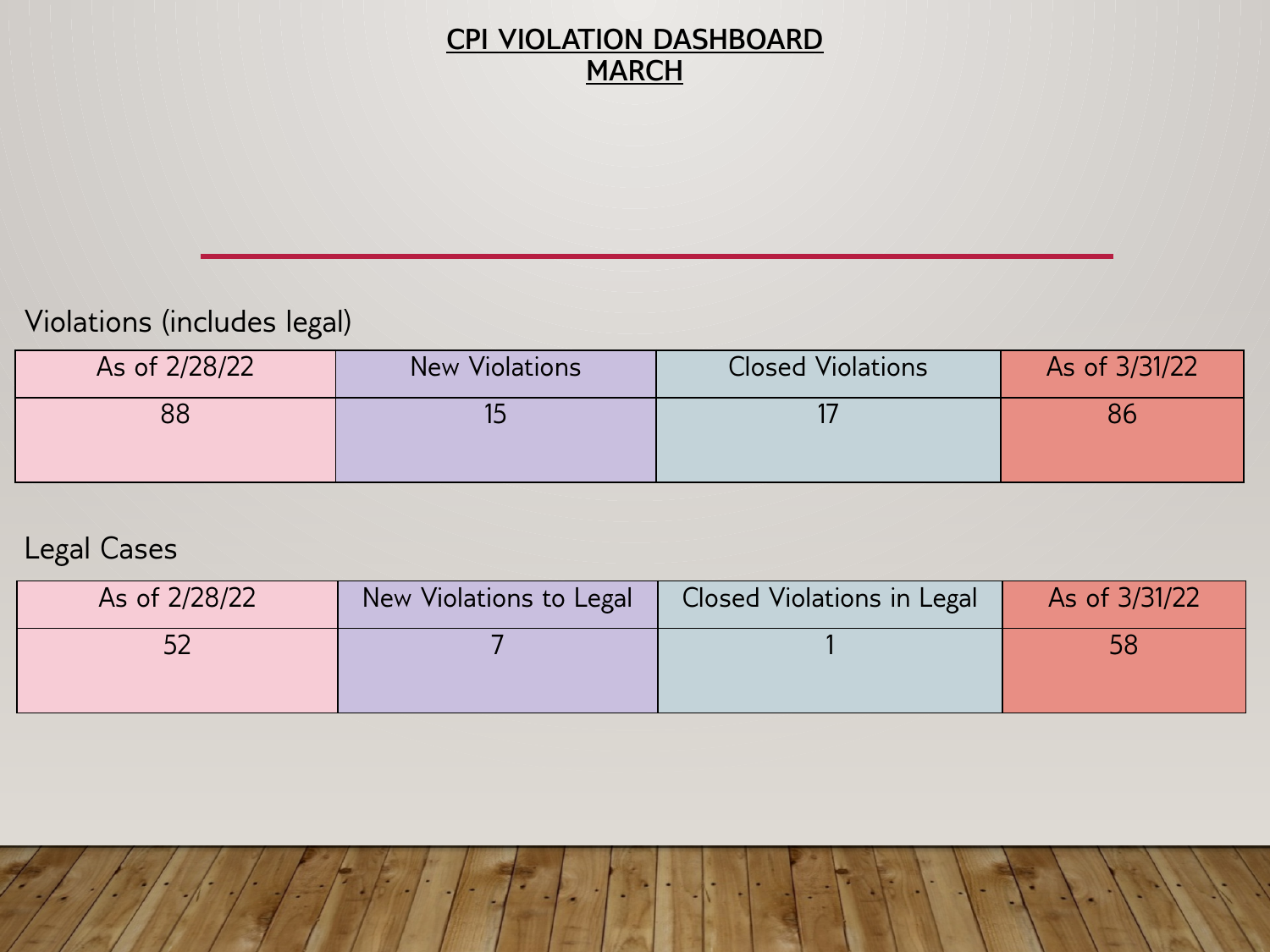

# CPI Violation Dashboard march
Violations (includes legal)
| As of 2/28/22 | New Violations | Closed Violations | As of 3/31/22 |
| --- | --- | --- | --- |
| 88 | 15 | 17 | 86 |
Legal Cases
| As of 2/28/22 | New Violations to Legal | Closed Violations in Legal | As of 3/31/22 |
| --- | --- | --- | --- |
| 52 | 7 | 1 | 58 |